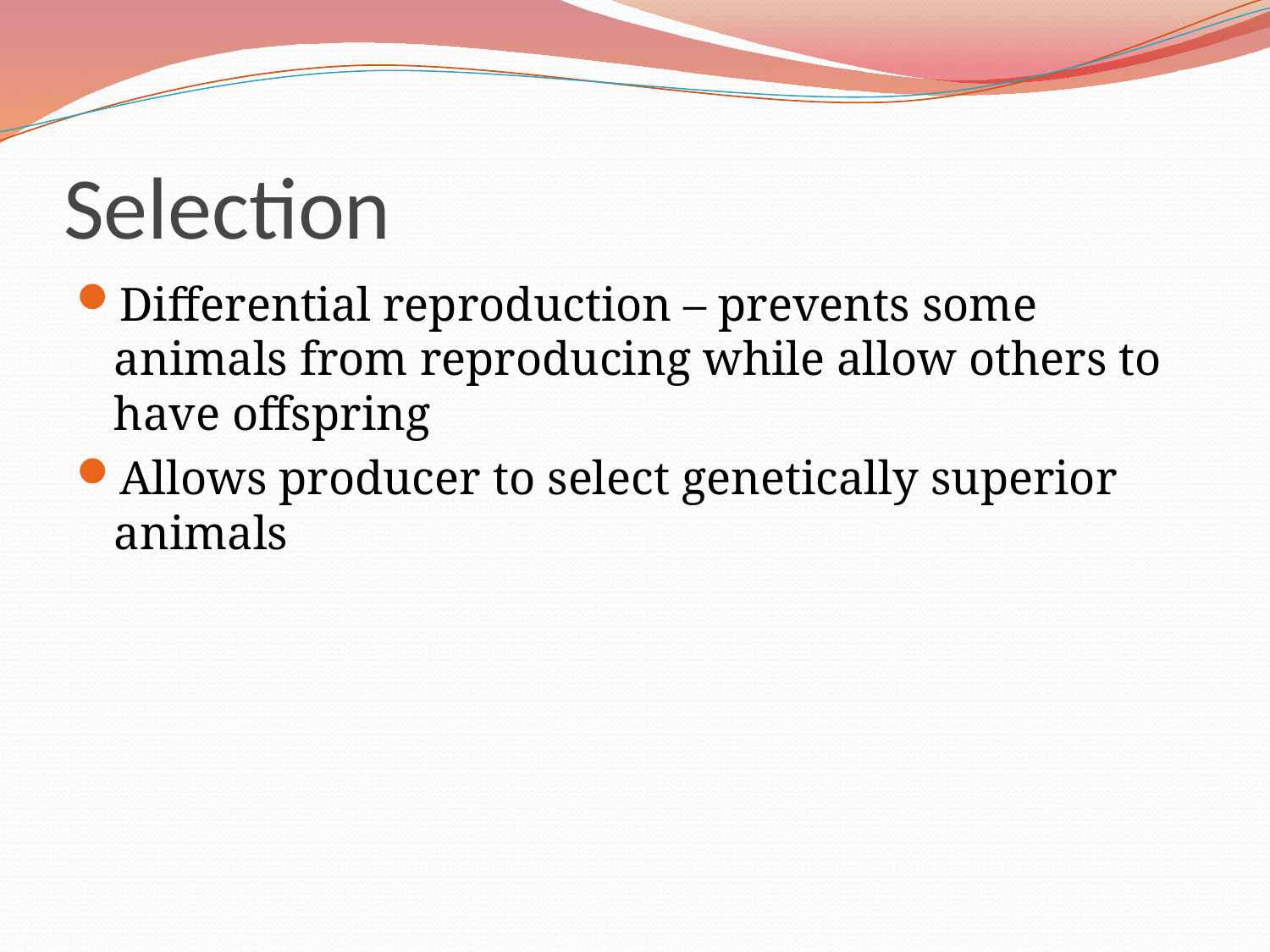

# Selection
Differential reproduction – prevents some animals from reproducing while allow others to have offspring
Allows producer to select genetically superior animals